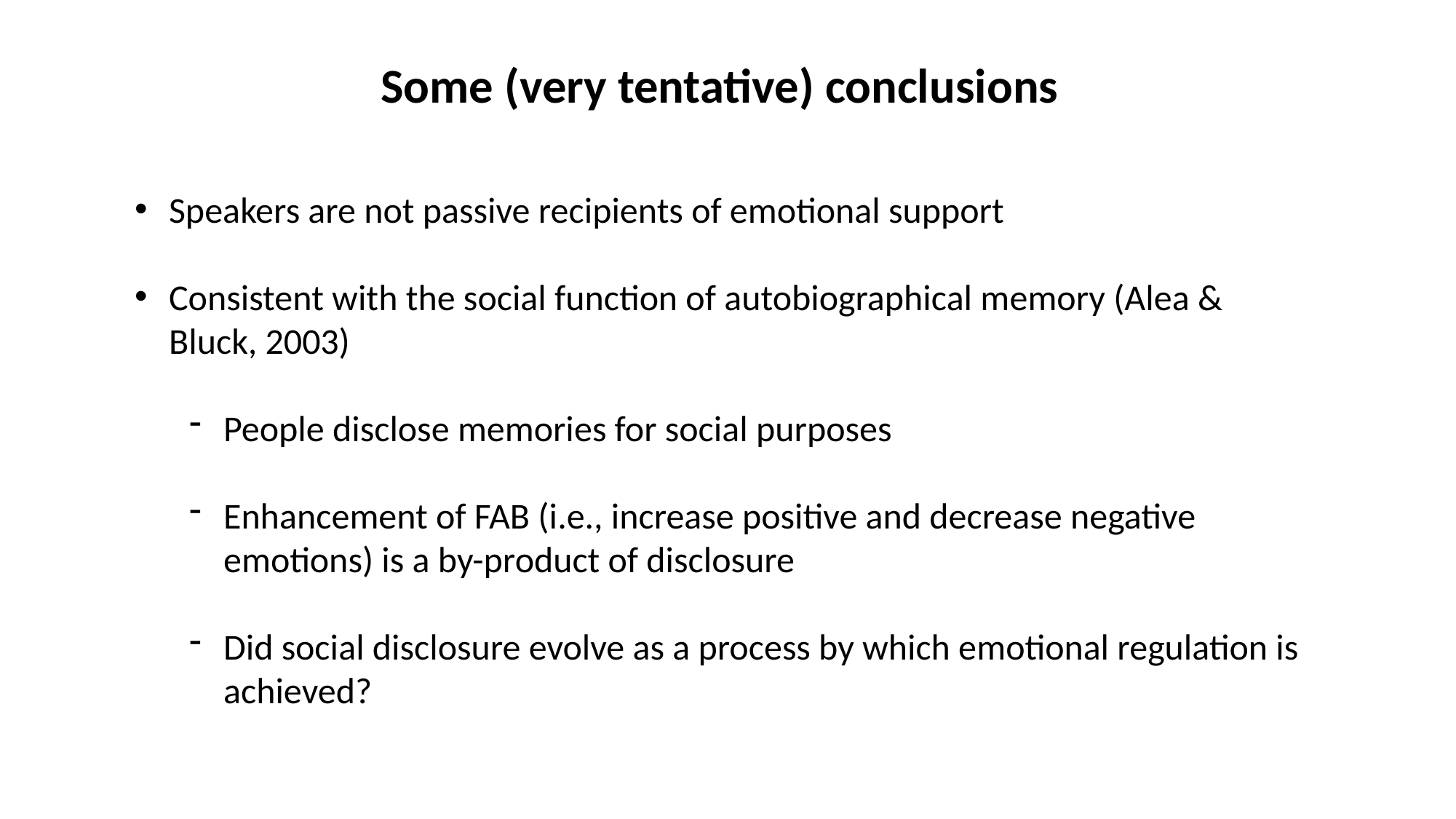

Some (very tentative) conclusions
Speakers are not passive recipients of emotional support
Consistent with the social function of autobiographical memory (Alea & Bluck, 2003)
People disclose memories for social purposes
Enhancement of FAB (i.e., increase positive and decrease negative emotions) is a by-product of disclosure
Did social disclosure evolve as a process by which emotional regulation is achieved?